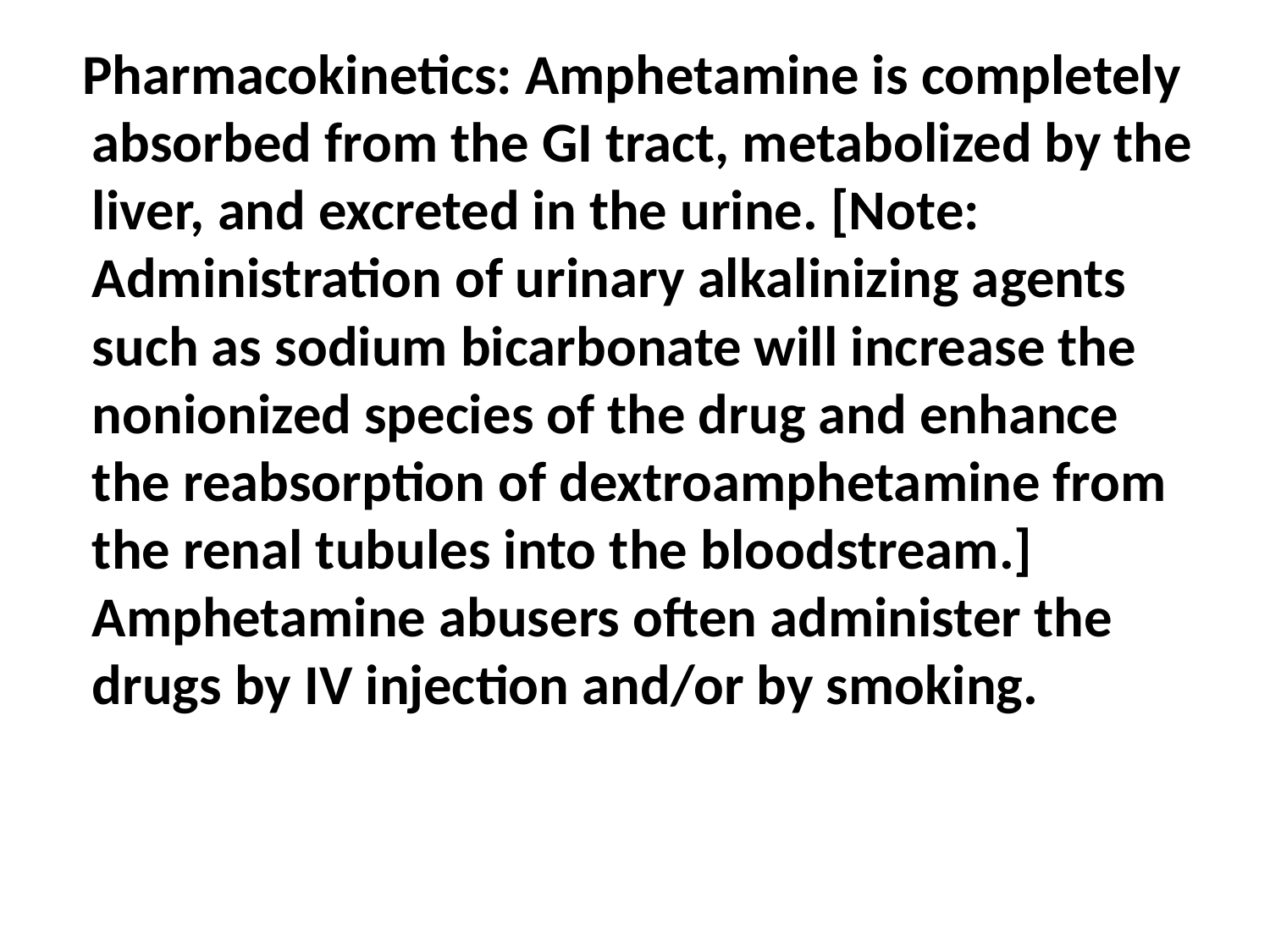

Pharmacokinetics: Amphetamine is completely absorbed from the GI tract, metabolized by the liver, and excreted in the urine. [Note: Administration of urinary alkalinizing agents such as sodium bicarbonate will increase the nonionized species of the drug and enhance the reabsorption of dextroamphetamine from the renal tubules into the bloodstream.] Amphetamine abusers often administer the drugs by IV injection and/or by smoking.